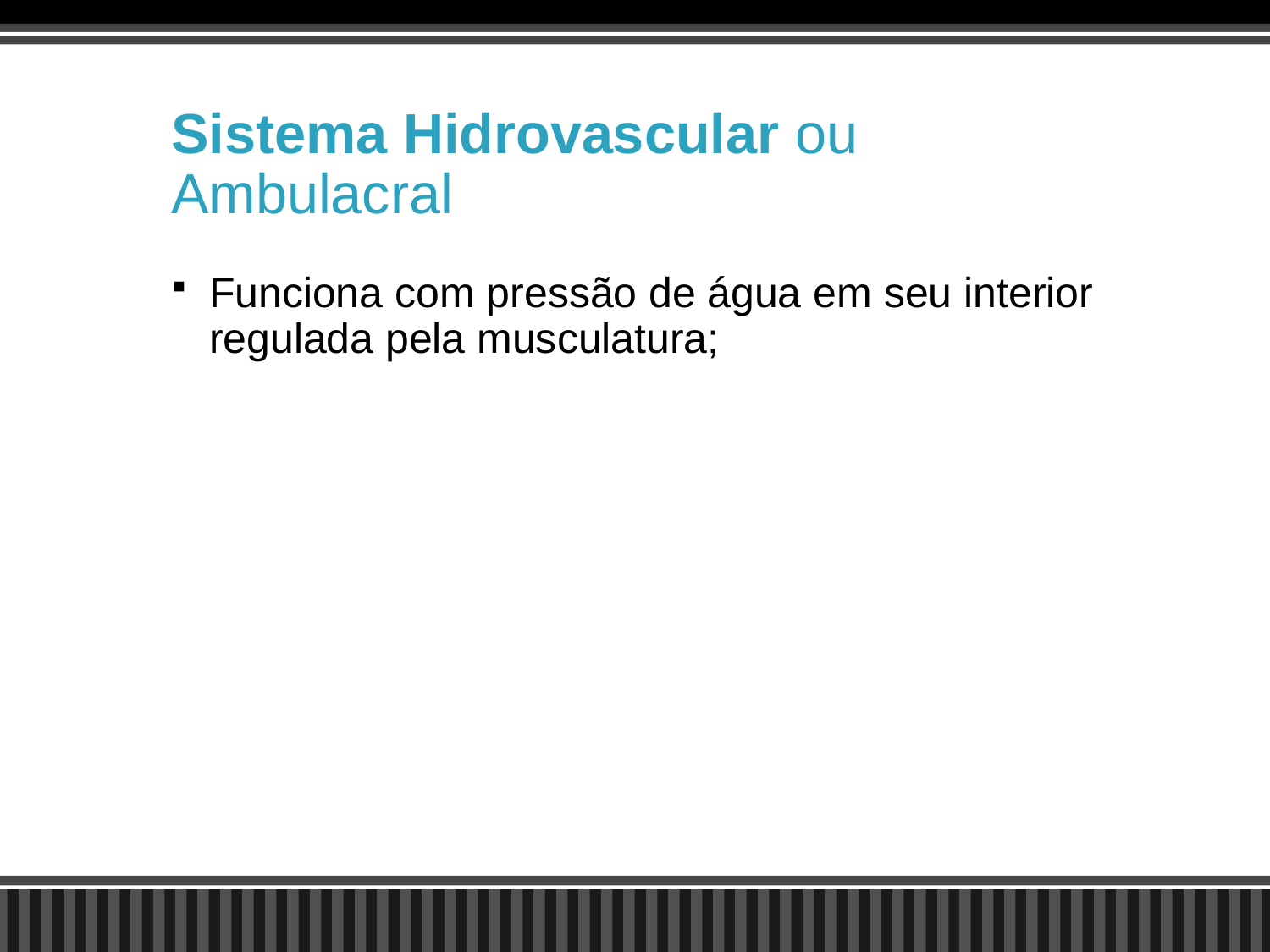

# Sistema Hidrovascular ou Ambulacral
Funciona com pressão de água em seu interior regulada pela musculatura;